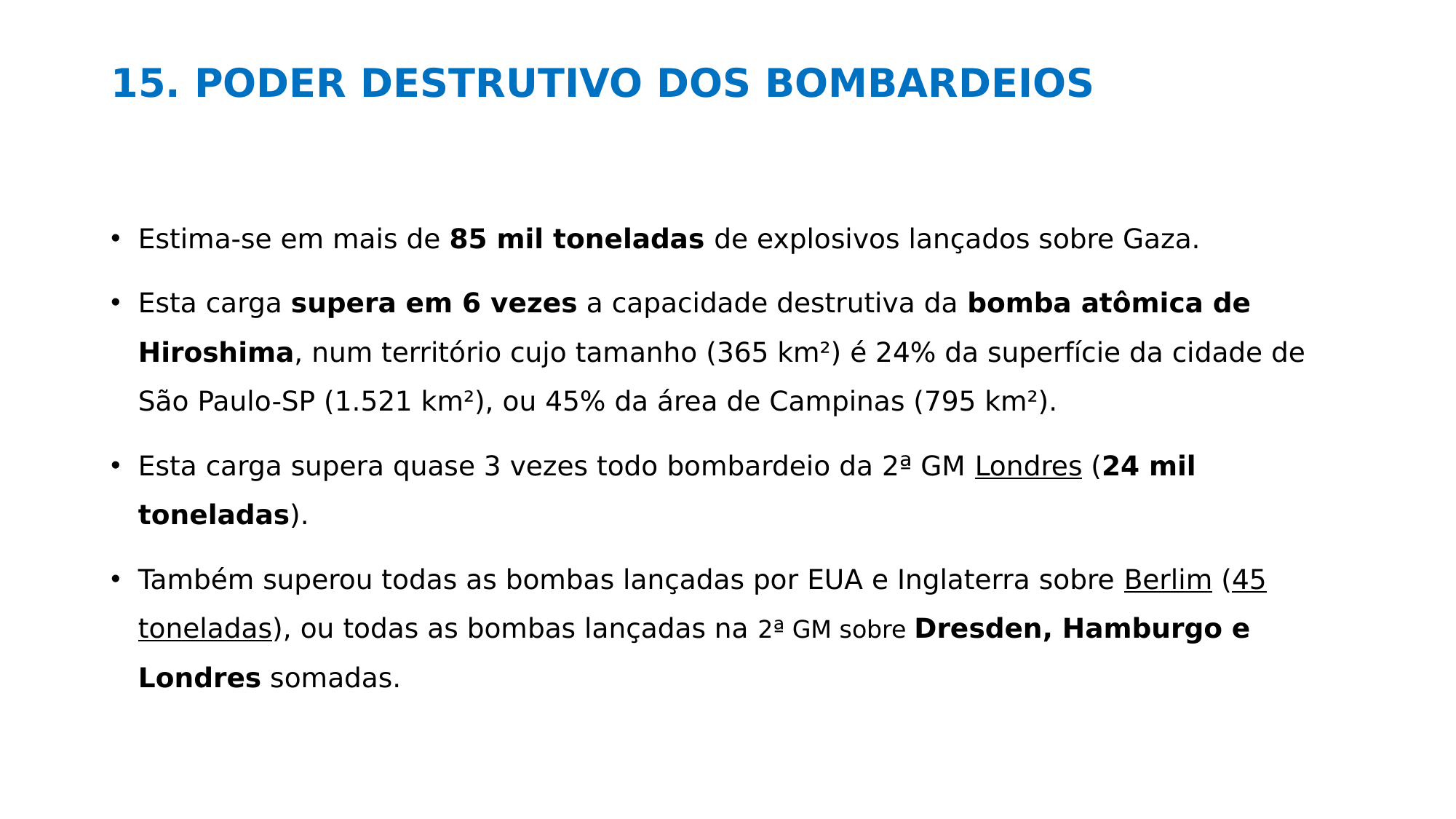

# 15. PODER DESTRUTIVO DOS BOMBARDEIOS

Estima-se em mais de 85 mil toneladas de explosivos lançados sobre Gaza.
Esta carga supera em 6 vezes a capacidade destrutiva da bomba atômica de Hiroshima, num território cujo tamanho (365 km²) é 24% da superfície da cidade de São Paulo-SP (1.521 km²), ou 45% da área de Campinas (795 km²).
Esta carga supera quase 3 vezes todo bombardeio da 2ª GM Londres (24 mil toneladas).
Também superou todas as bombas lançadas por EUA e Inglaterra sobre Berlim (45 toneladas), ou todas as bombas lançadas na 2ª GM sobre Dresden, Hamburgo e Londres somadas.